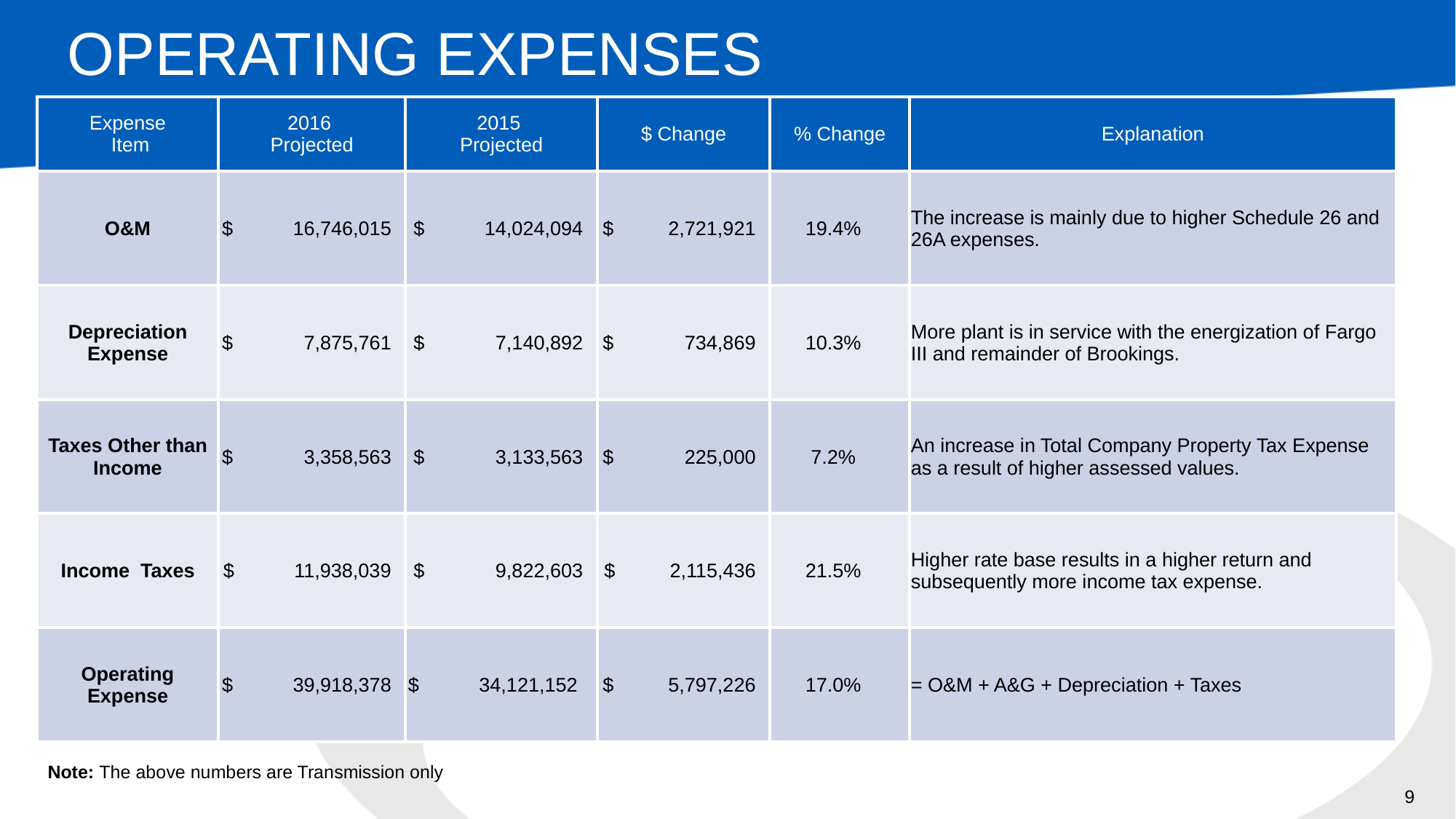

# OPERATING EXPENSES
| Expense Item | 2016 Projected | 2015 Projected | $ Change | % Change | Explanation |
| --- | --- | --- | --- | --- | --- |
| O&M | $ 16,746,015 | $ 14,024,094 | $ 2,721,921 | 19.4% | The increase is mainly due to higher Schedule 26 and 26A expenses. |
| Depreciation Expense | $ 7,875,761 | $ 7,140,892 | $ 734,869 | 10.3% | More plant is in service with the energization of Fargo III and remainder of Brookings. |
| Taxes Other than Income | $ 3,358,563 | $ 3,133,563 | $ 225,000 | 7.2% | An increase in Total Company Property Tax Expense as a result of higher assessed values. |
| Income Taxes | $ 11,938,039 | $ 9,822,603 | $ 2,115,436 | 21.5% | Higher rate base results in a higher return and subsequently more income tax expense. |
| Operating Expense | $ 39,918,378 | $ 34,121,152 | $ 5,797,226 | 17.0% | = O&M + A&G + Depreciation + Taxes |
Note: The above numbers are Transmission only
9